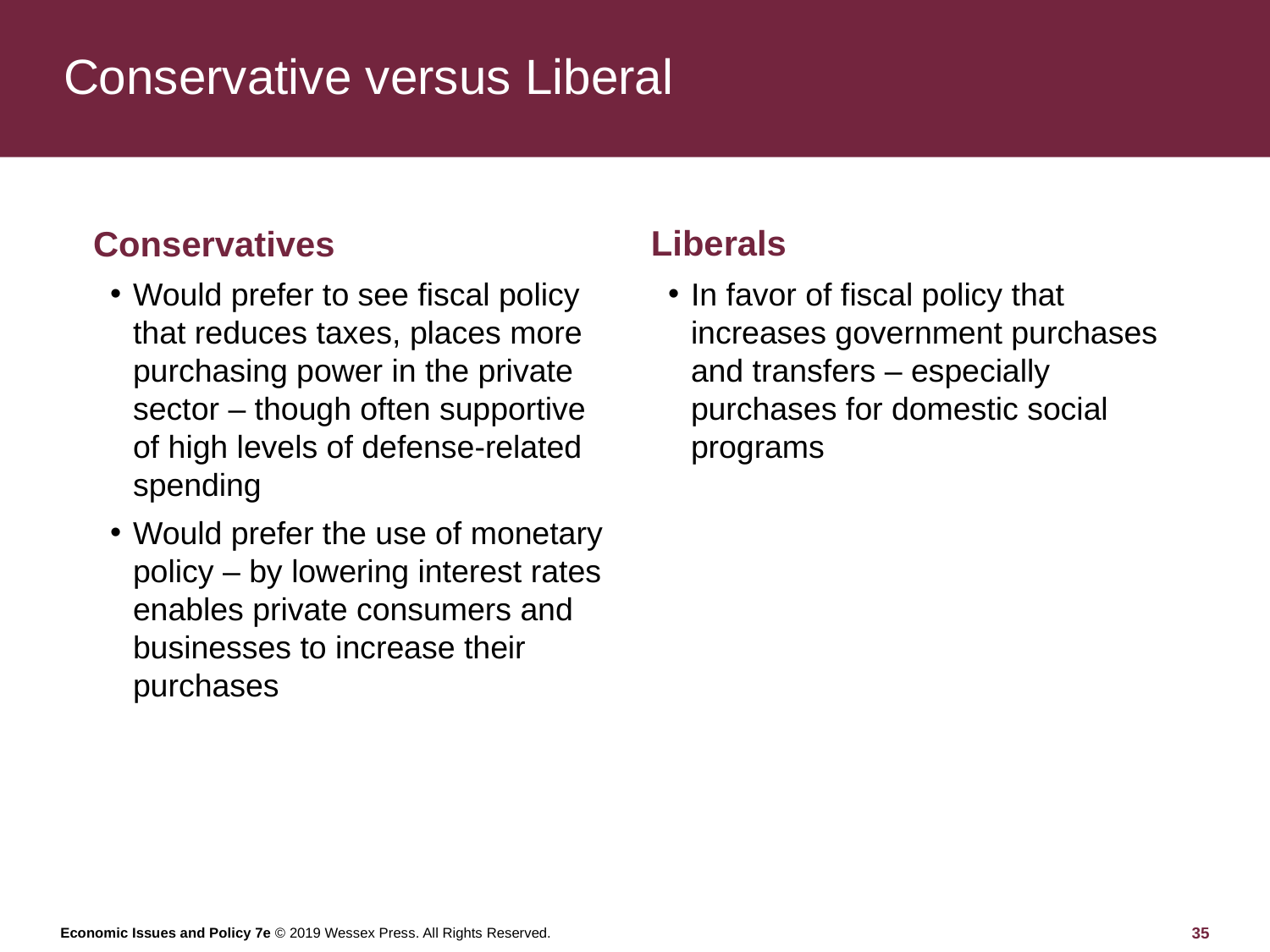

# Conservative versus Liberal
Liberals
In favor of fiscal policy that increases government purchases and transfers – especially purchases for domestic social programs
Conservatives
Would prefer to see fiscal policy that reduces taxes, places more purchasing power in the private sector – though often supportive of high levels of defense-related spending
Would prefer the use of monetary policy – by lowering interest rates enables private consumers and businesses to increase their purchases